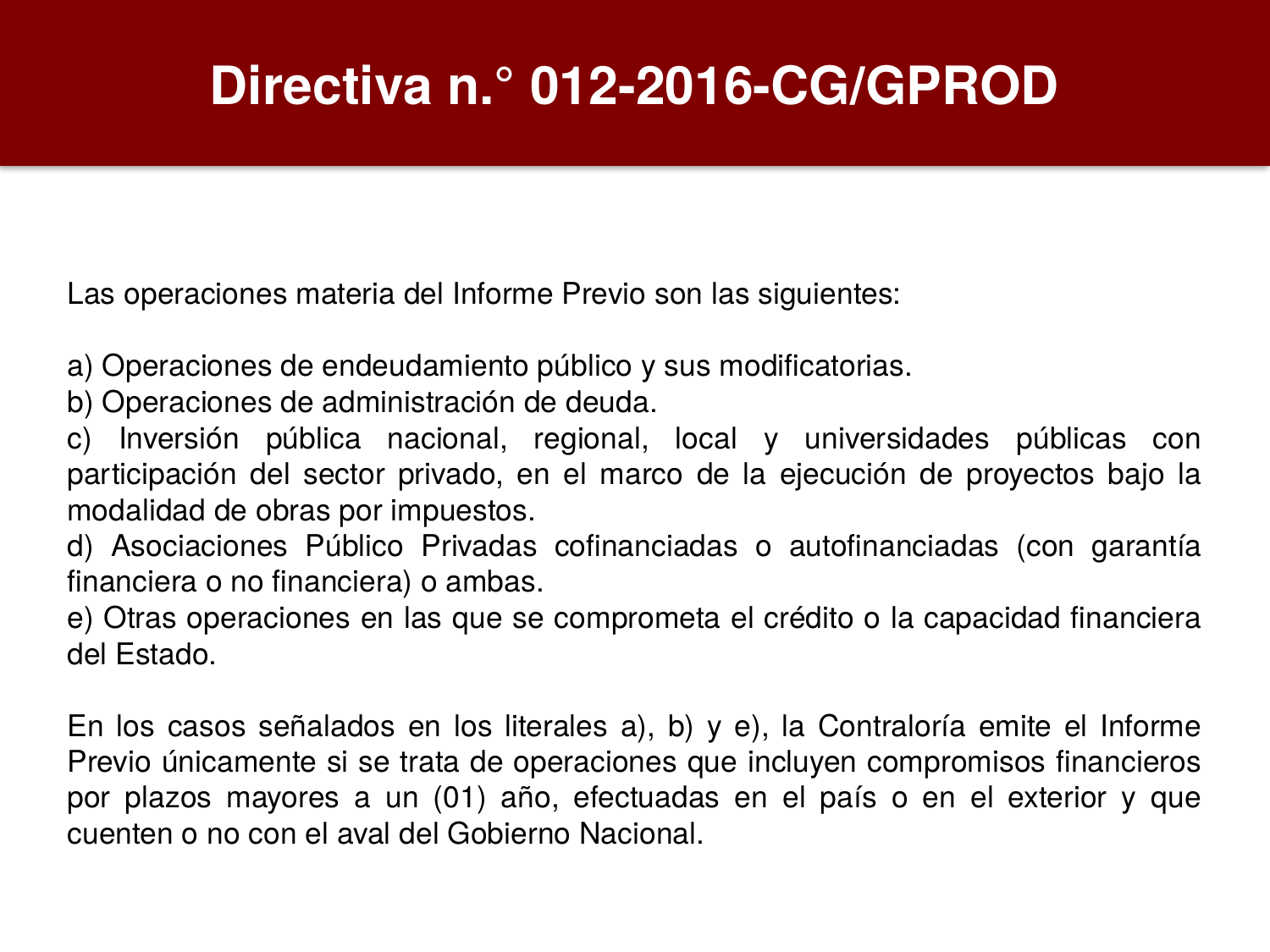

Directiva n.° 012-2016-CG/GPROD
Las operaciones materia del Informe Previo son las siguientes:

a) Operaciones de endeudamiento público y sus modificatorias.
b) Operaciones de administración de deuda.
c) Inversión pública nacional, regional, local y universidades públicas con participación del sector privado, en el marco de la ejecución de proyectos bajo la modalidad de obras por impuestos.
d) Asociaciones Público Privadas cofinanciadas o autofinanciadas (con garantía financiera o no financiera) o ambas.
e) Otras operaciones en las que se comprometa el crédito o la capacidad financiera del Estado.

En los casos señalados en los literales a), b) y e), la Contraloría emite el Informe Previo únicamente si se trata de operaciones que incluyen compromisos financieros por plazos mayores a un (01) año, efectuadas en el país o en el exterior y que cuenten o no con el aval del Gobierno Nacional.